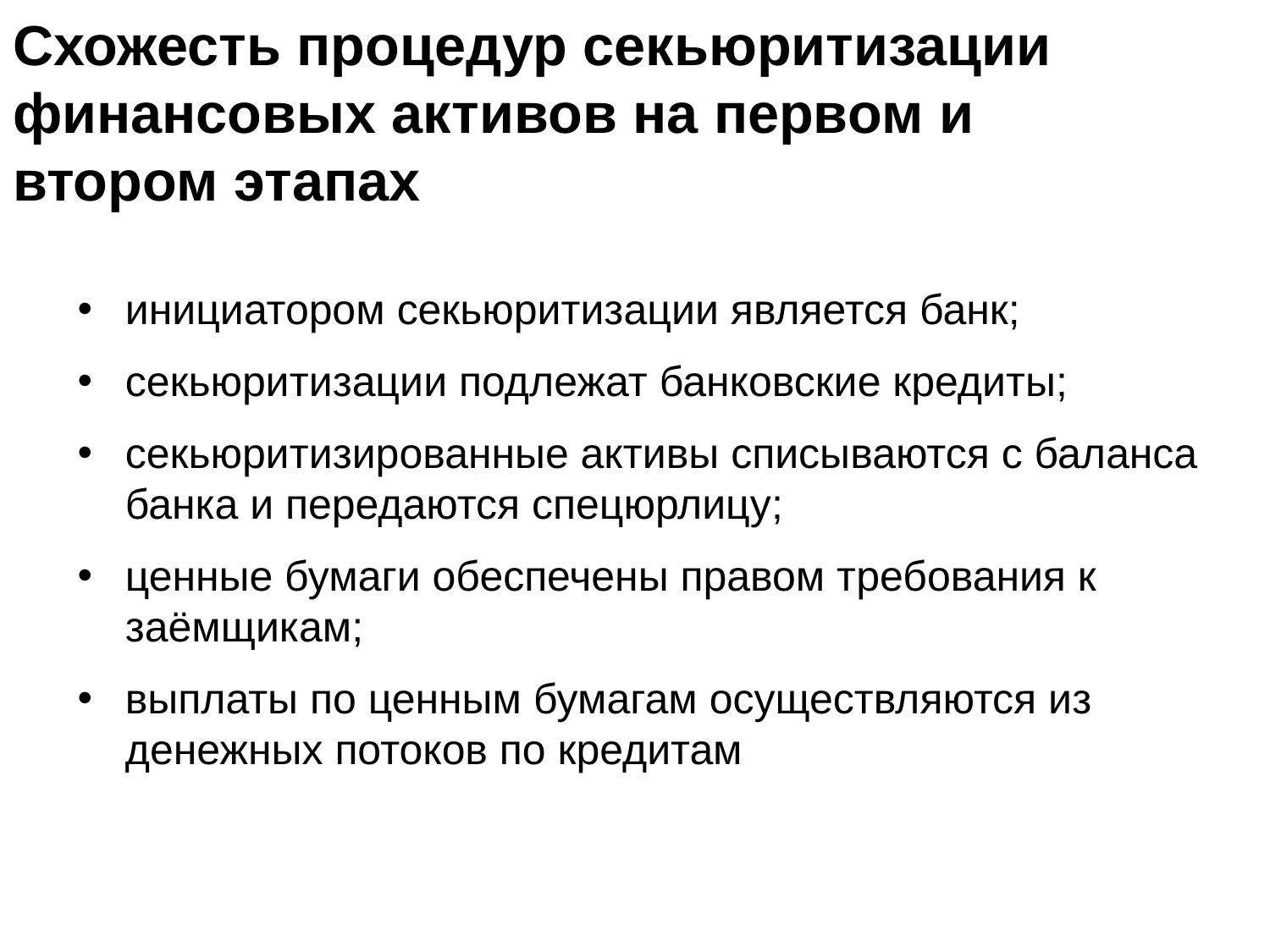

# Схожесть процедур секьюритизации финансовых активов на первом и втором этапах
инициатором секьюритизации является банк;
секьюритизации подлежат банковские кредиты;
секьюритизированные активы списываются с баланса банка и передаются спецюрлицу;
ценные бумаги обеспечены правом требования к заёмщикам;
выплаты по ценным бумагам осуществляются из денежных потоков по кредитам